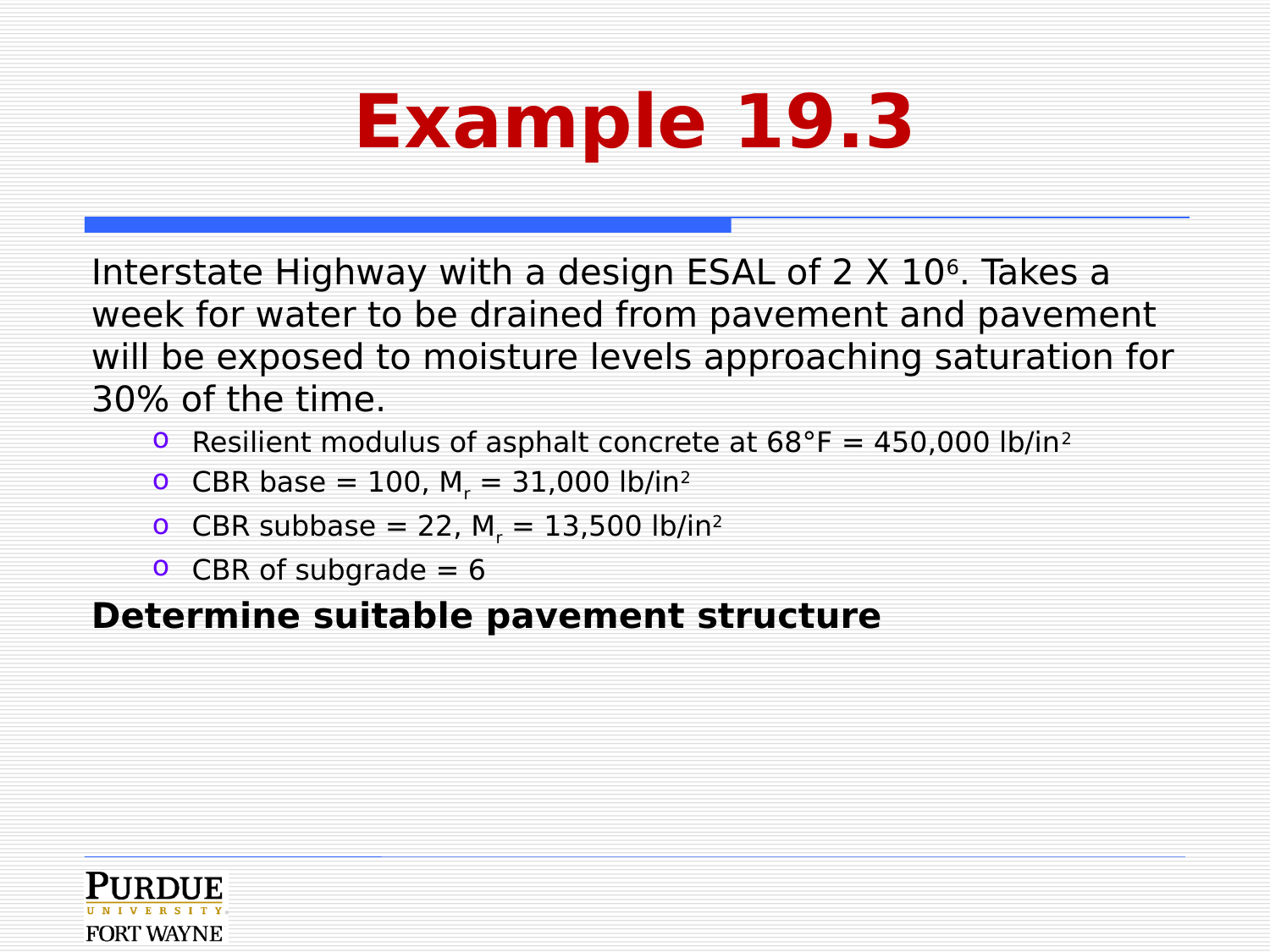

# Example 19.3
Interstate Highway with a design ESAL of 2 X 106. Takes a week for water to be drained from pavement and pavement will be exposed to moisture levels approaching saturation for 30% of the time.
Resilient modulus of asphalt concrete at 68°F = 450,000 lb/in2
CBR base = 100, Mr = 31,000 lb/in2
CBR subbase = 22, Mr = 13,500 lb/in2
CBR of subgrade = 6
Determine suitable pavement structure